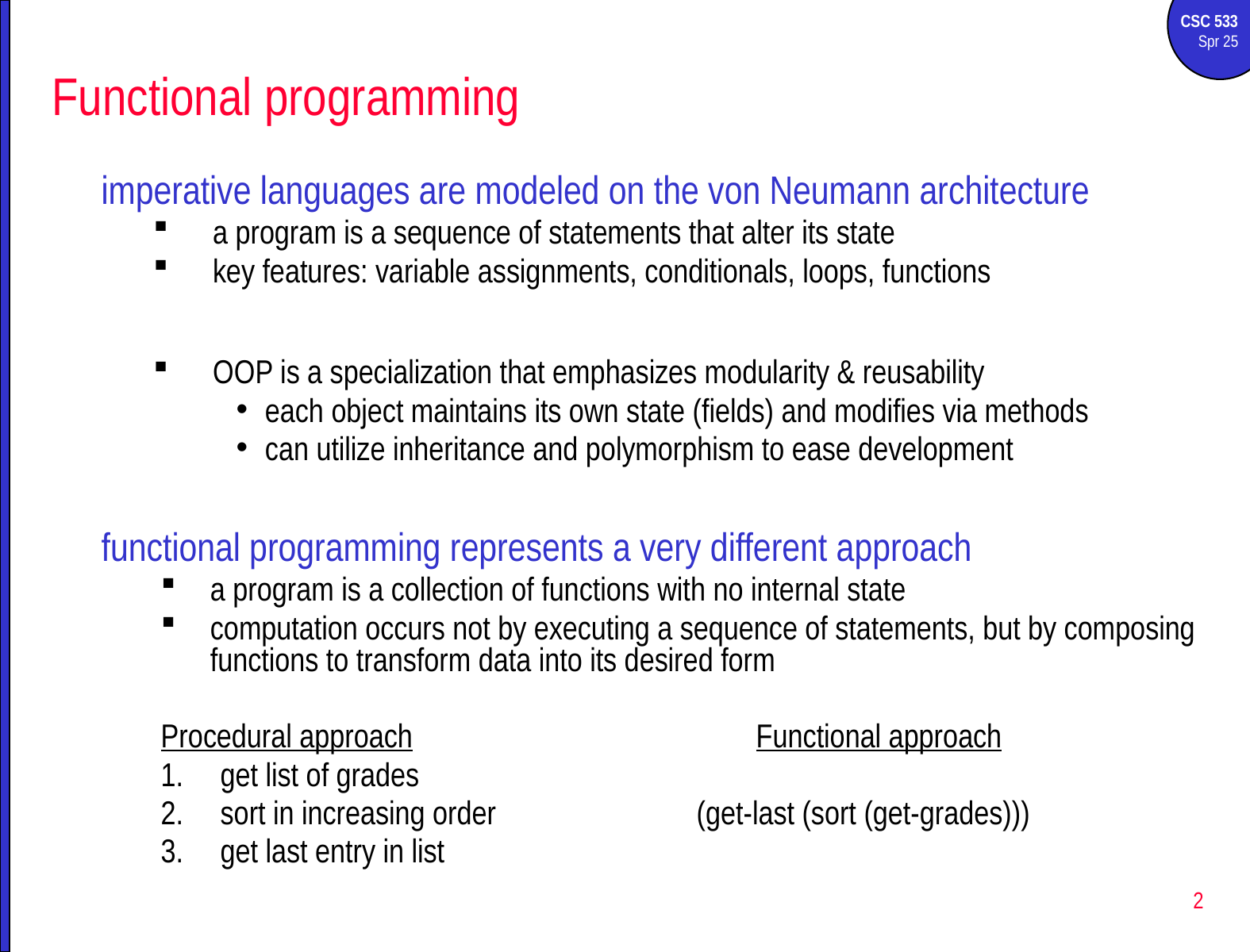

# Functional programming
imperative languages are modeled on the von Neumann architecture
a program is a sequence of statements that alter its state
key features: variable assignments, conditionals, loops, functions

OOP is a specialization that emphasizes modularity & reusability
each object maintains its own state (fields) and modifies via methods
can utilize inheritance and polymorphism to ease development
functional programming represents a very different approach
a program is a collection of functions with no internal state
computation occurs not by executing a sequence of statements, but by composing functions to transform data into its desired form

Procedural approach			Functional approach
get list of grades
sort in increasing order		(get-last (sort (get-grades)))
get last entry in list

2